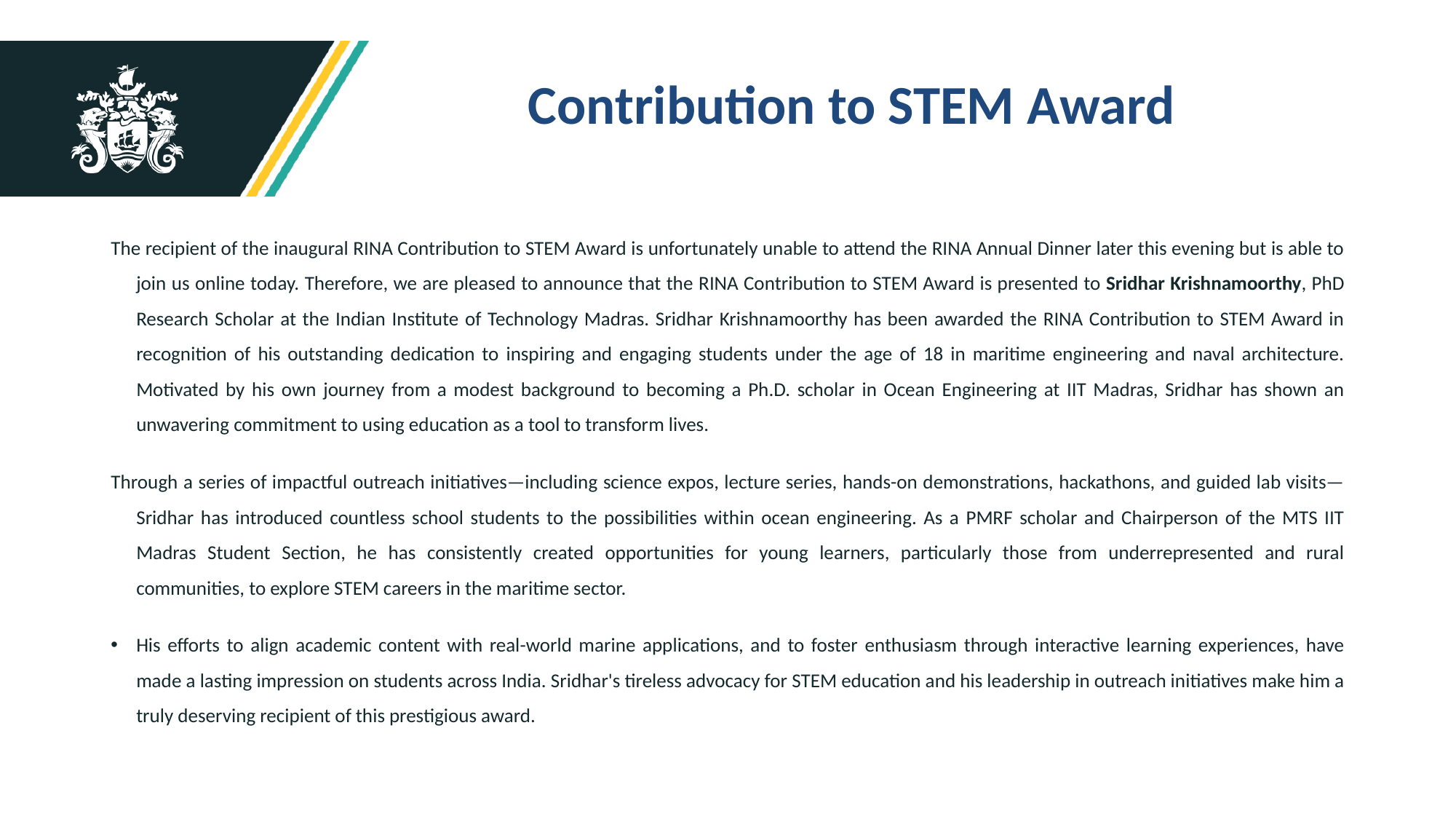

# Contribution to STEM Award
The recipient of the inaugural RINA Contribution to STEM Award is unfortunately unable to attend the RINA Annual Dinner later this evening but is able to join us online today. Therefore, we are pleased to announce that the RINA Contribution to STEM Award is presented to Sridhar Krishnamoorthy, PhD Research Scholar at the Indian Institute of Technology Madras. Sridhar Krishnamoorthy has been awarded the RINA Contribution to STEM Award in recognition of his outstanding dedication to inspiring and engaging students under the age of 18 in maritime engineering and naval architecture. Motivated by his own journey from a modest background to becoming a Ph.D. scholar in Ocean Engineering at IIT Madras, Sridhar has shown an unwavering commitment to using education as a tool to transform lives.
Through a series of impactful outreach initiatives—including science expos, lecture series, hands-on demonstrations, hackathons, and guided lab visits—Sridhar has introduced countless school students to the possibilities within ocean engineering. As a PMRF scholar and Chairperson of the MTS IIT Madras Student Section, he has consistently created opportunities for young learners, particularly those from underrepresented and rural communities, to explore STEM careers in the maritime sector.
His efforts to align academic content with real-world marine applications, and to foster enthusiasm through interactive learning experiences, have made a lasting impression on students across India. Sridhar's tireless advocacy for STEM education and his leadership in outreach initiatives make him a truly deserving recipient of this prestigious award.